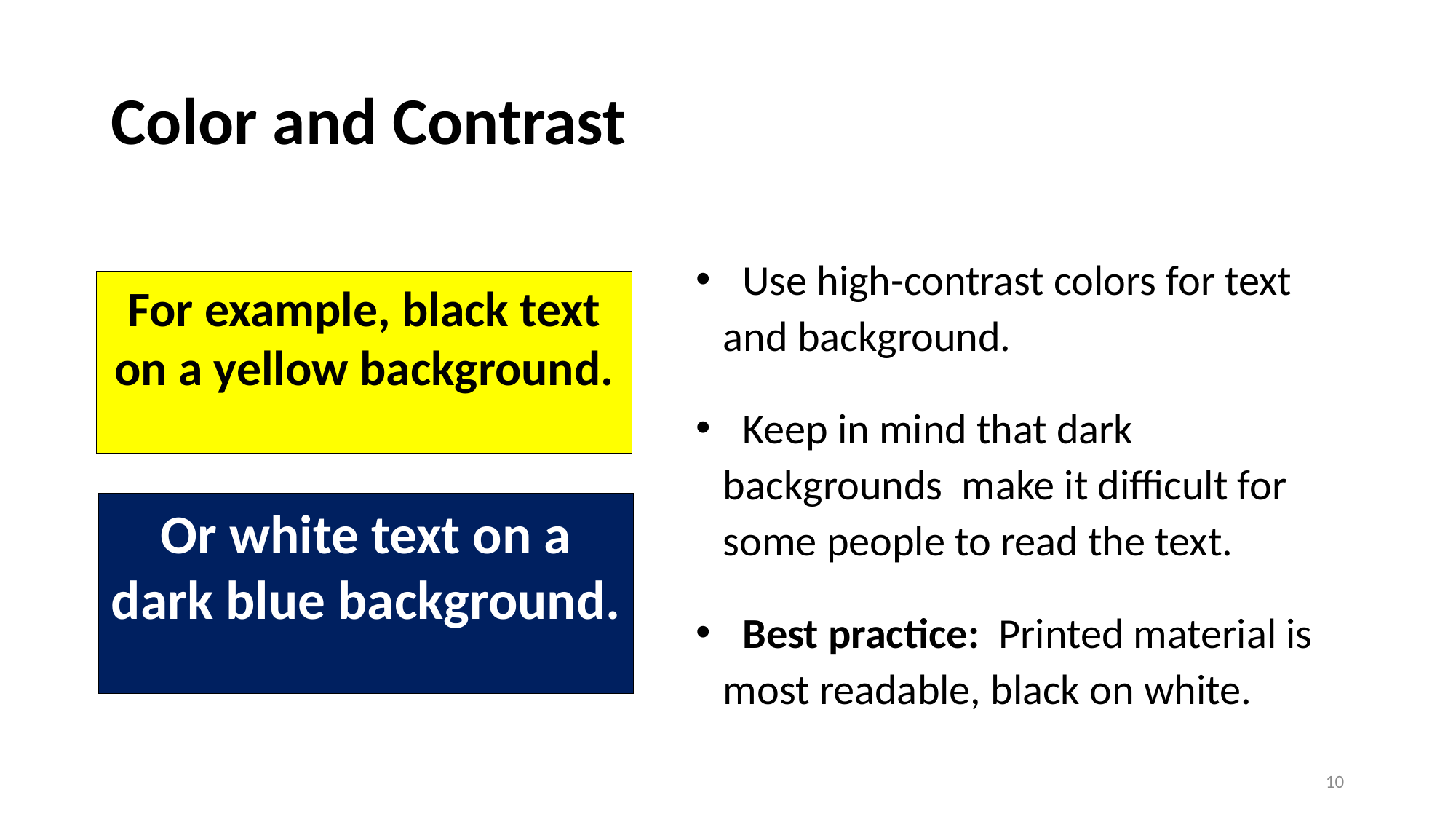

# Color and Contrast
  Use high-contrast colors for text and background.
  Keep in mind that dark backgrounds  make it difficult for some people to read the text.
  Best practice:  Printed material is most readable, black on white.

For example, black text on a yellow background.
Or white text on a dark blue background.

10